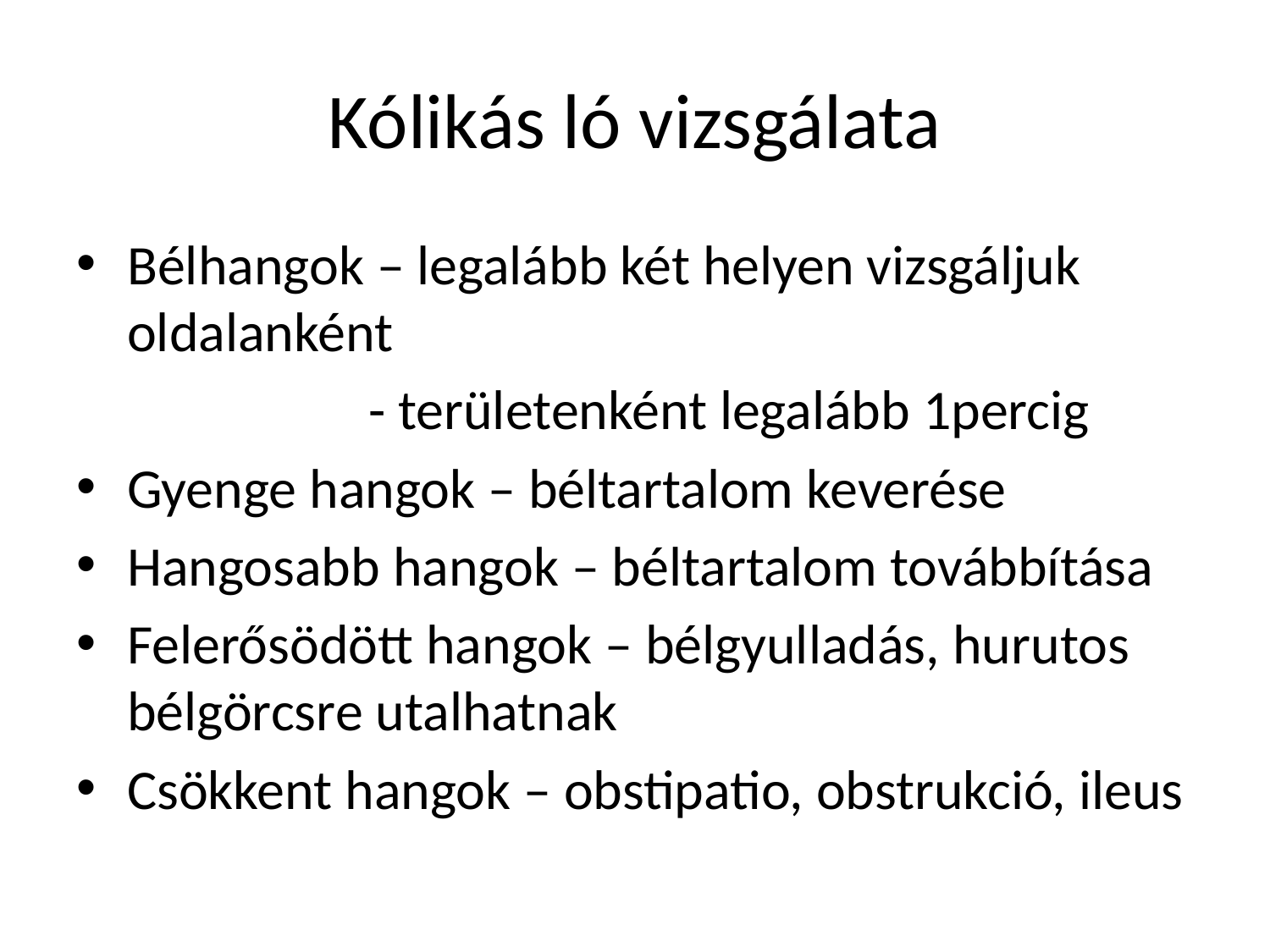

# Kólikás ló vizsgálata
Bélhangok – legalább két helyen vizsgáljuk oldalanként
                       - területenként legalább 1percig
Gyenge hangok – béltartalom keverése
Hangosabb hangok – béltartalom továbbítása
Felerősödött hangok – bélgyulladás, hurutos bélgörcsre utalhatnak
Csökkent hangok – obstipatio, obstrukció, ileus